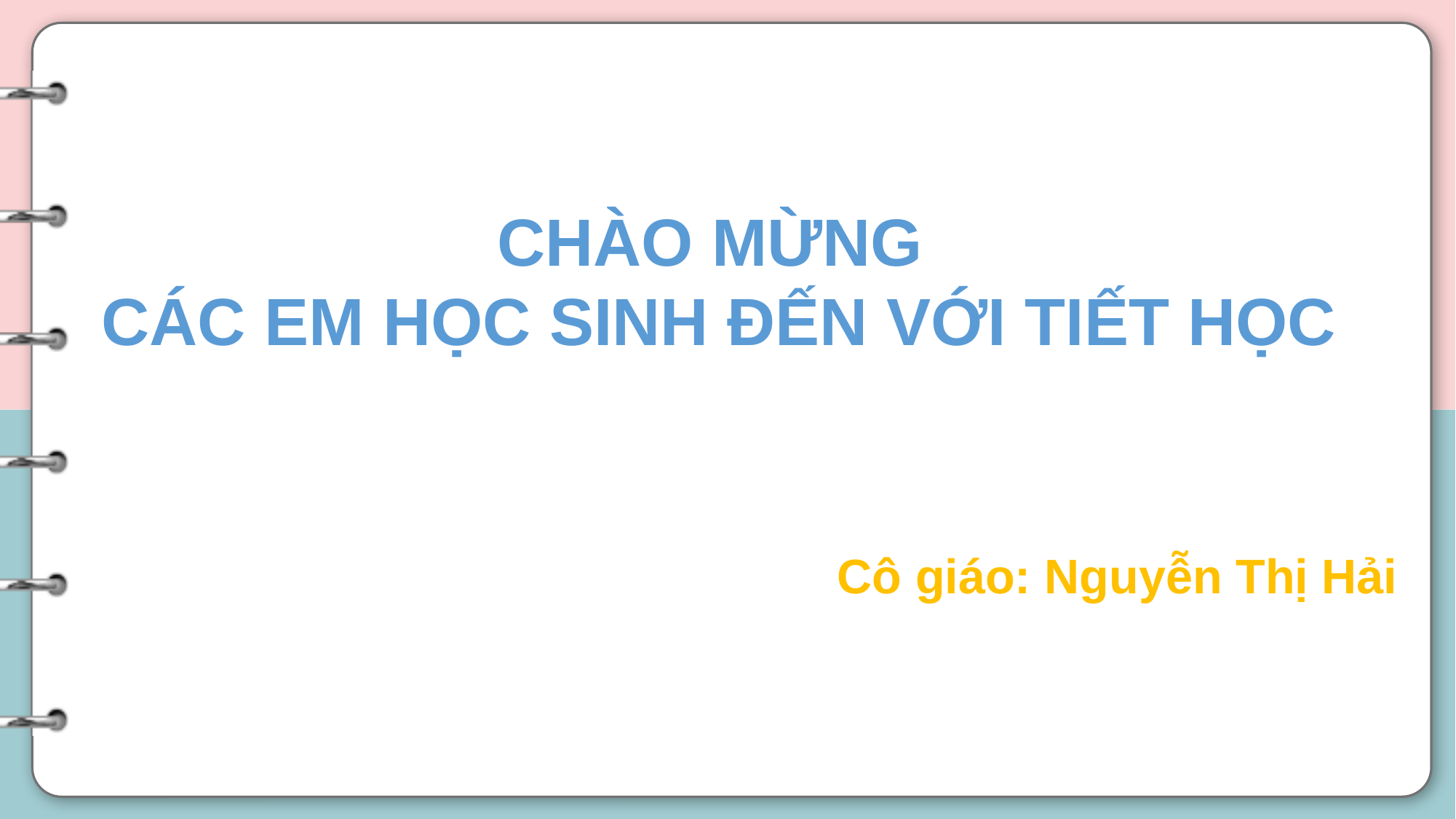

CHÀO MỪNG
 CÁC EM HỌC SINH ĐẾN VỚI TIẾT HỌC
Cô giáo: Nguyễn Thị Hải